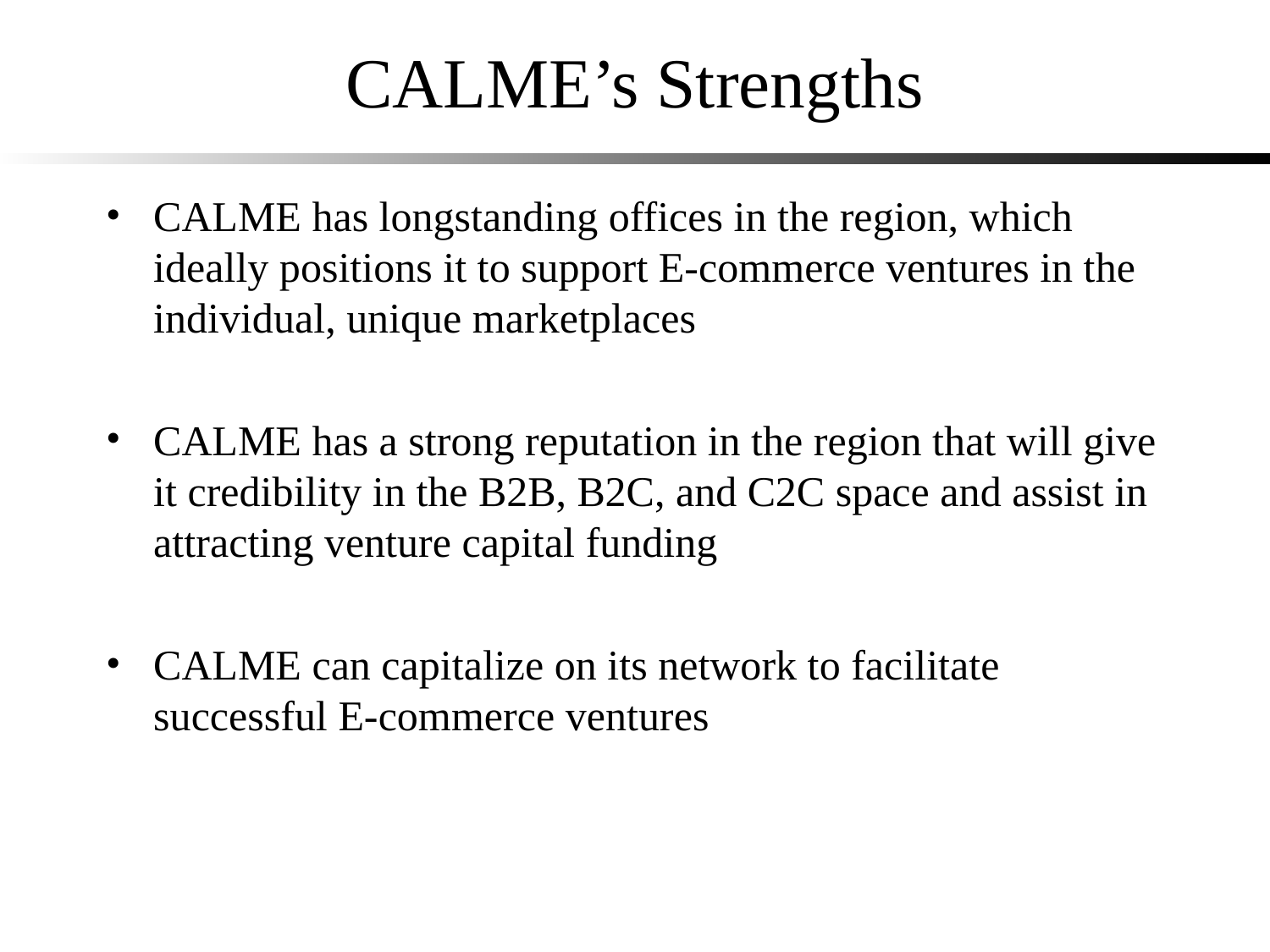

# CALME’s Strengths
CALME has longstanding offices in the region, which ideally positions it to support E-commerce ventures in the individual, unique marketplaces

CALME has a strong reputation in the region that will give it credibility in the B2B, B2C, and C2C space and assist in attracting venture capital funding

CALME can capitalize on its network to facilitate successful E-commerce ventures